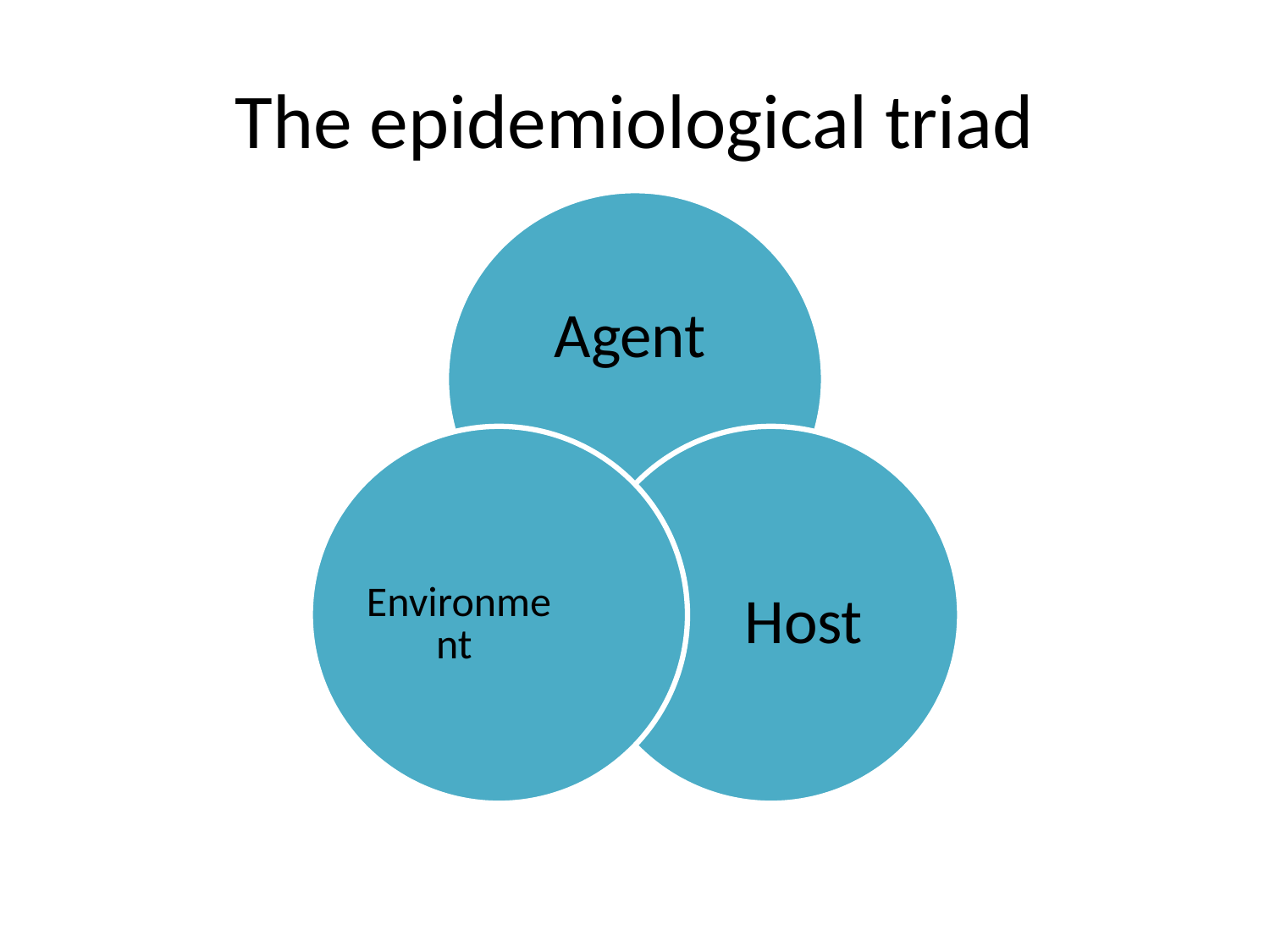

# The epidemiological triad
Agent
Host
Environment